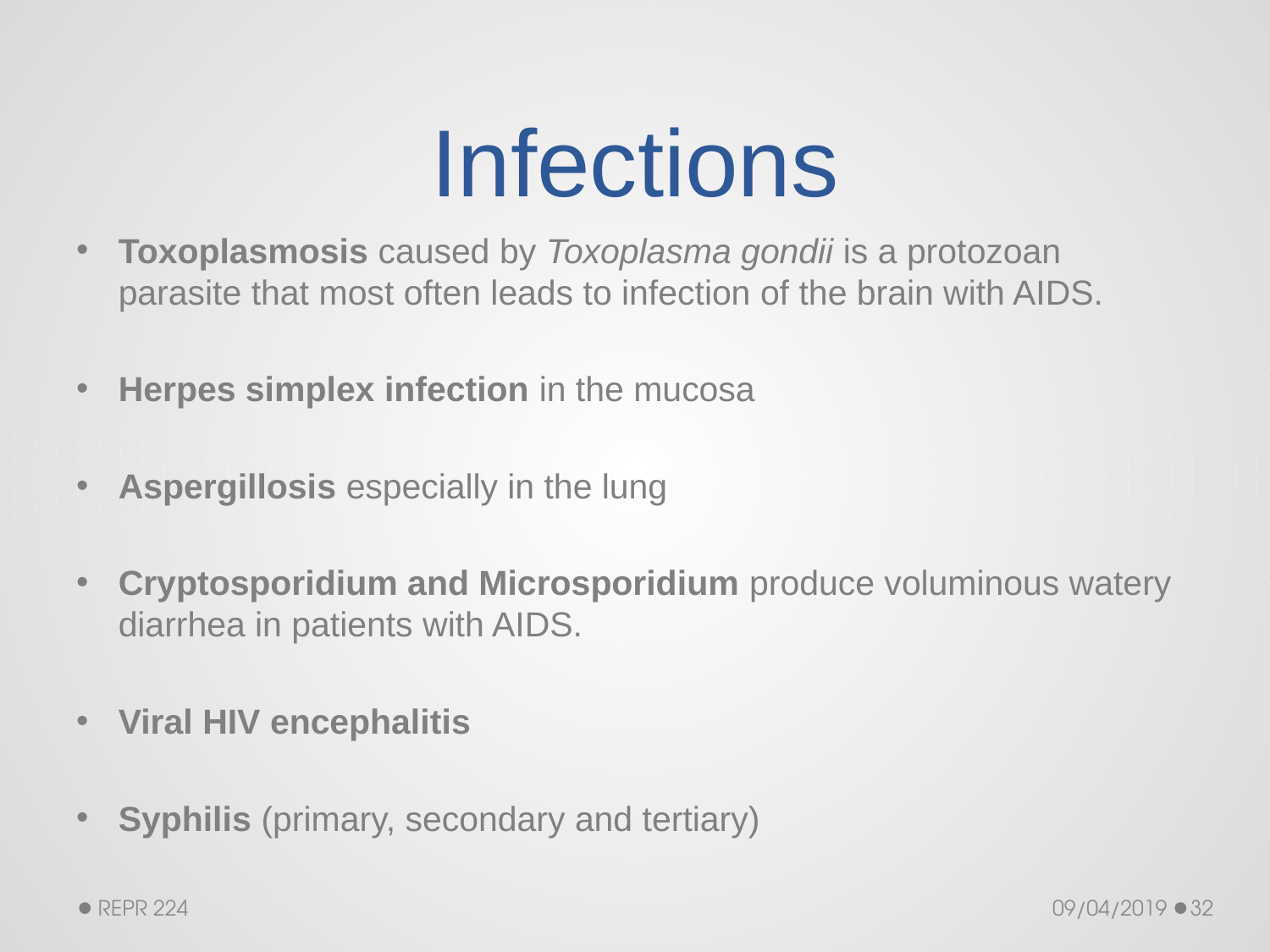

# Infections
Toxoplasmosis caused by Toxoplasma gondii is a protozoan parasite that most often leads to infection of the brain with AIDS.

Herpes simplex infection in the mucosa

Aspergillosis especially in the lung

Cryptosporidium and Microsporidium produce voluminous watery diarrhea in patients with AIDS.

Viral HIV encephalitis

Syphilis (primary, secondary and tertiary)
REPR 224
09/04/2019
32